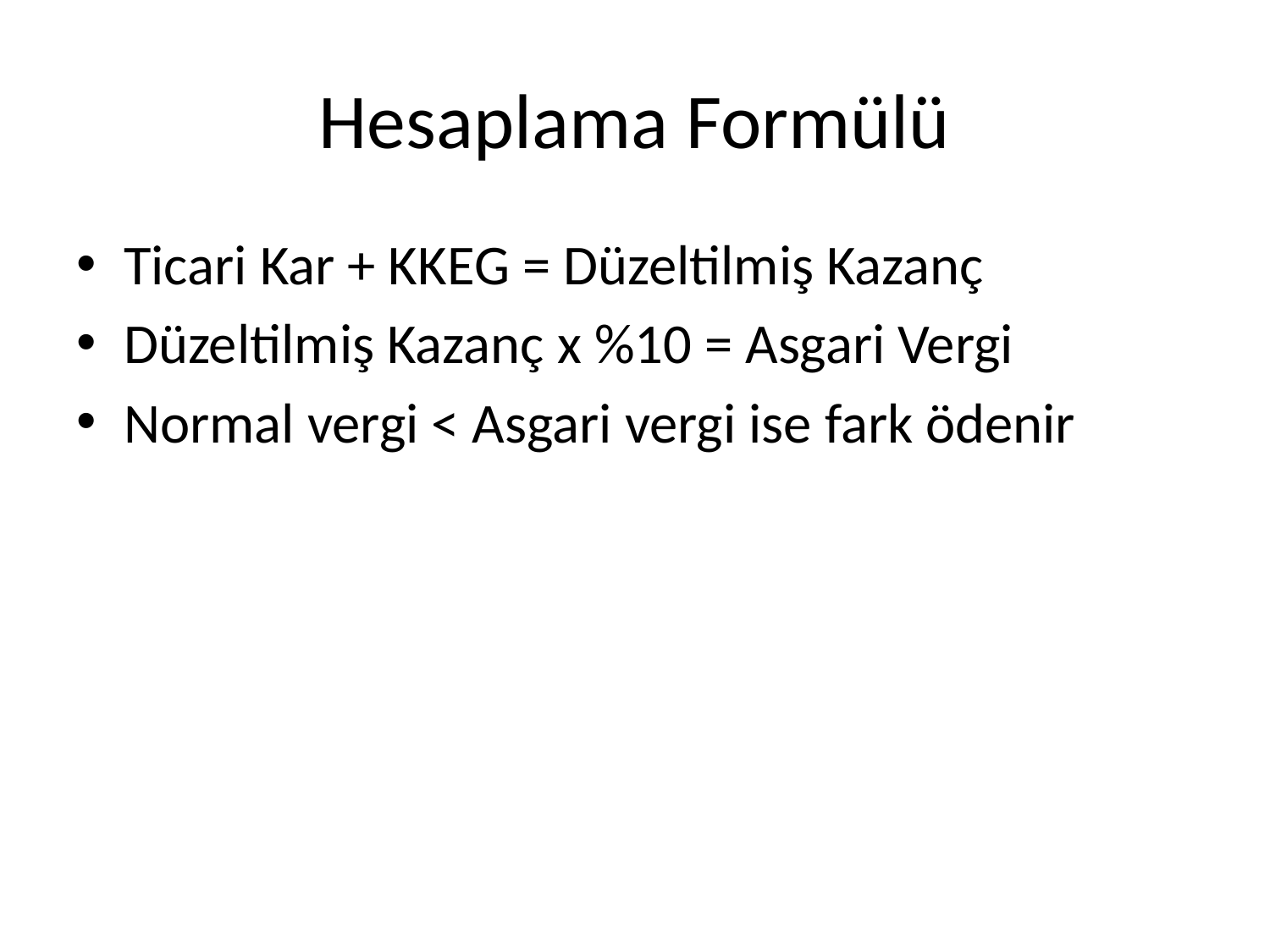

# Hesaplama Formülü
Ticari Kar + KKEG = Düzeltilmiş Kazanç
Düzeltilmiş Kazanç x %10 = Asgari Vergi
Normal vergi < Asgari vergi ise fark ödenir